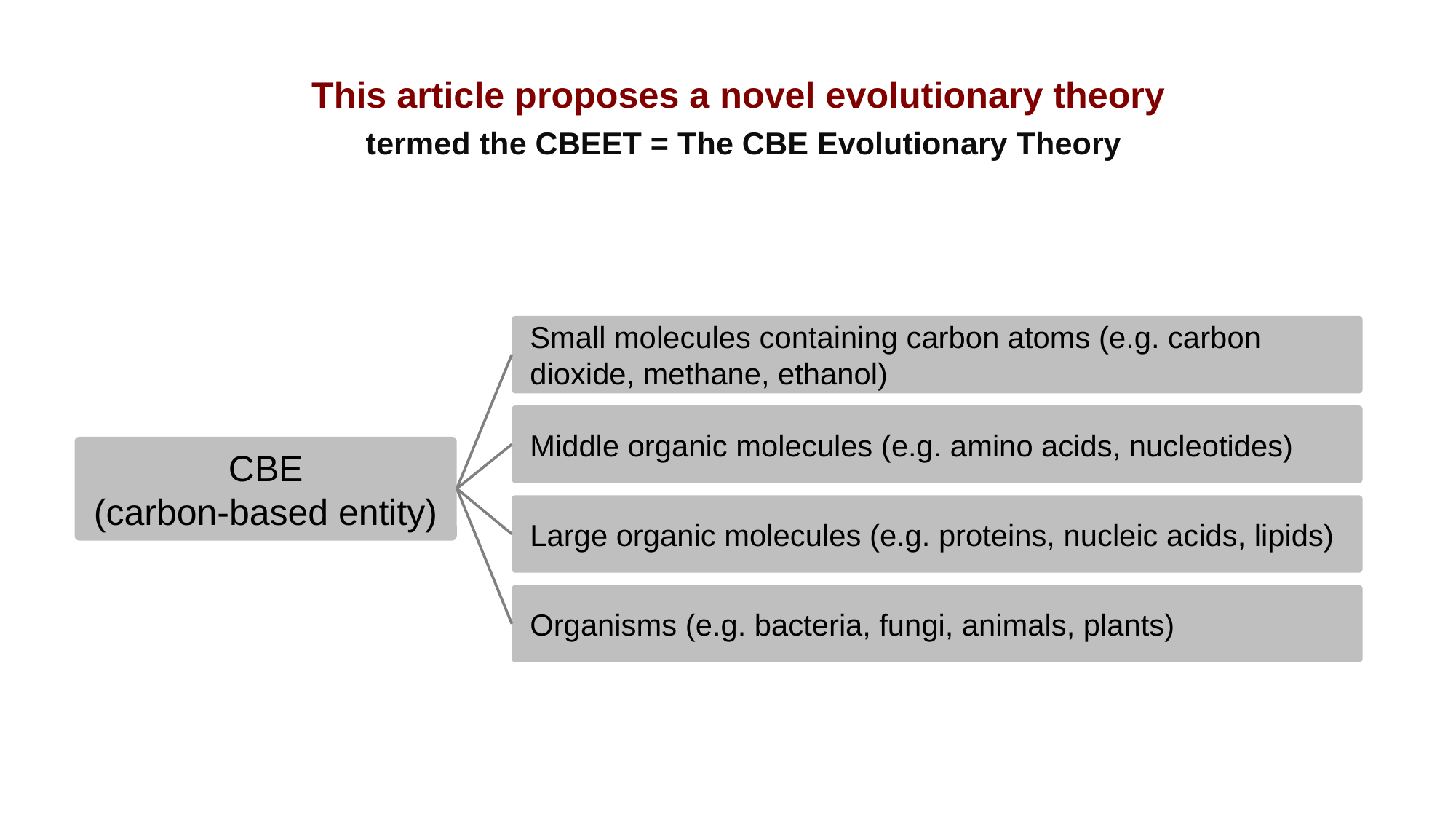

# This article proposes a novel evolutionary theory termed the CBEET = The CBE Evolutionary Theory
Small molecules containing carbon atoms (e.g. carbon dioxide, methane, ethanol)
Middle organic molecules (e.g. amino acids, nucleotides)
CBE
(carbon-based entity)
Large organic molecules (e.g. proteins, nucleic acids, lipids)
Organisms (e.g. bacteria, fungi, animals, plants)